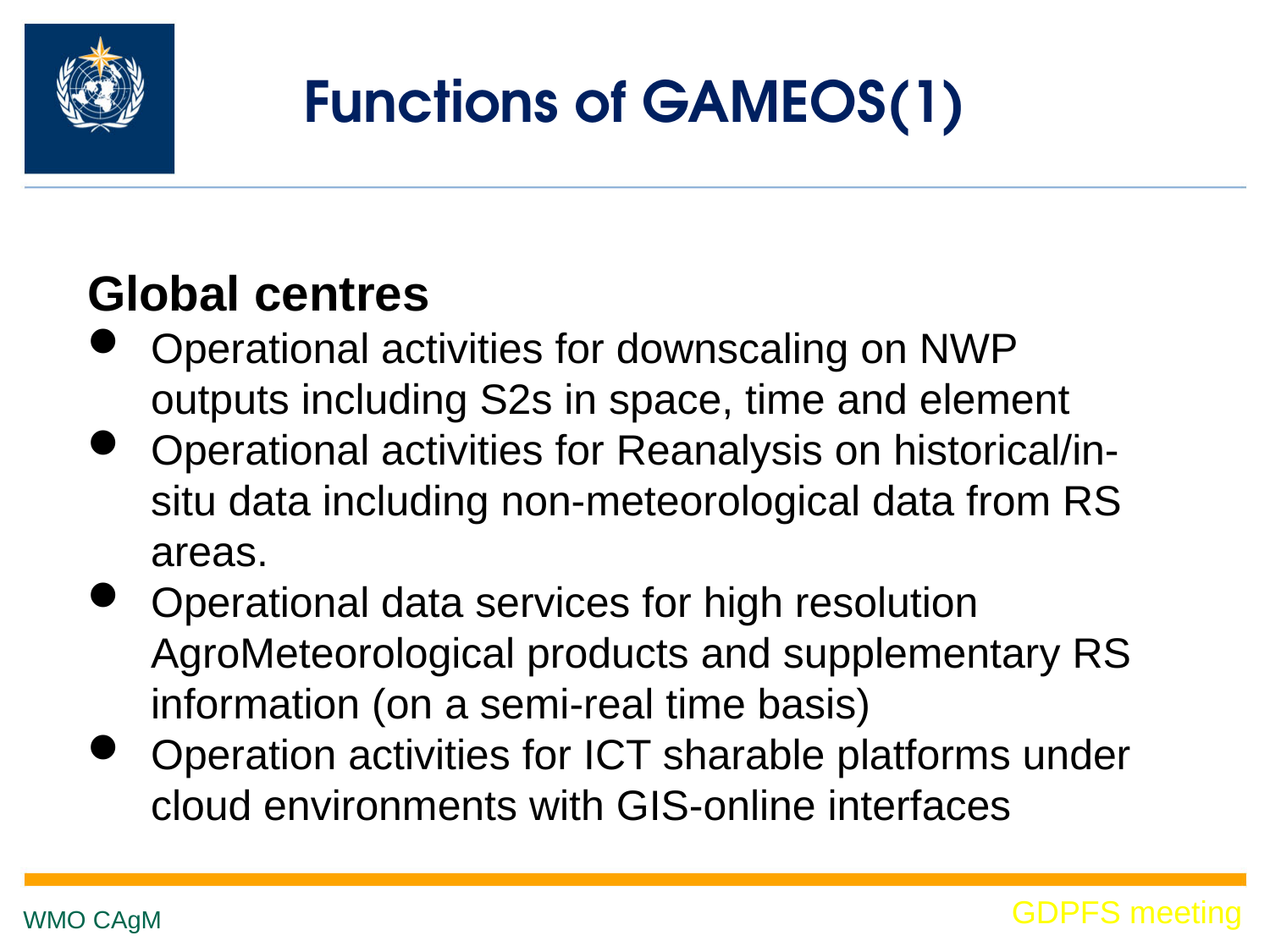

# Functions of GAMEOS(1)
Global centres
Operational activities for downscaling on NWP outputs including S2s in space, time and element
Operational activities for Reanalysis on historical/in-situ data including non-meteorological data from RS areas.
Operational data services for high resolution AgroMeteorological products and supplementary RS information (on a semi-real time basis)
Operation activities for ICT sharable platforms under cloud environments with GIS-online interfaces

GDPFS meeting
WMO CAgM